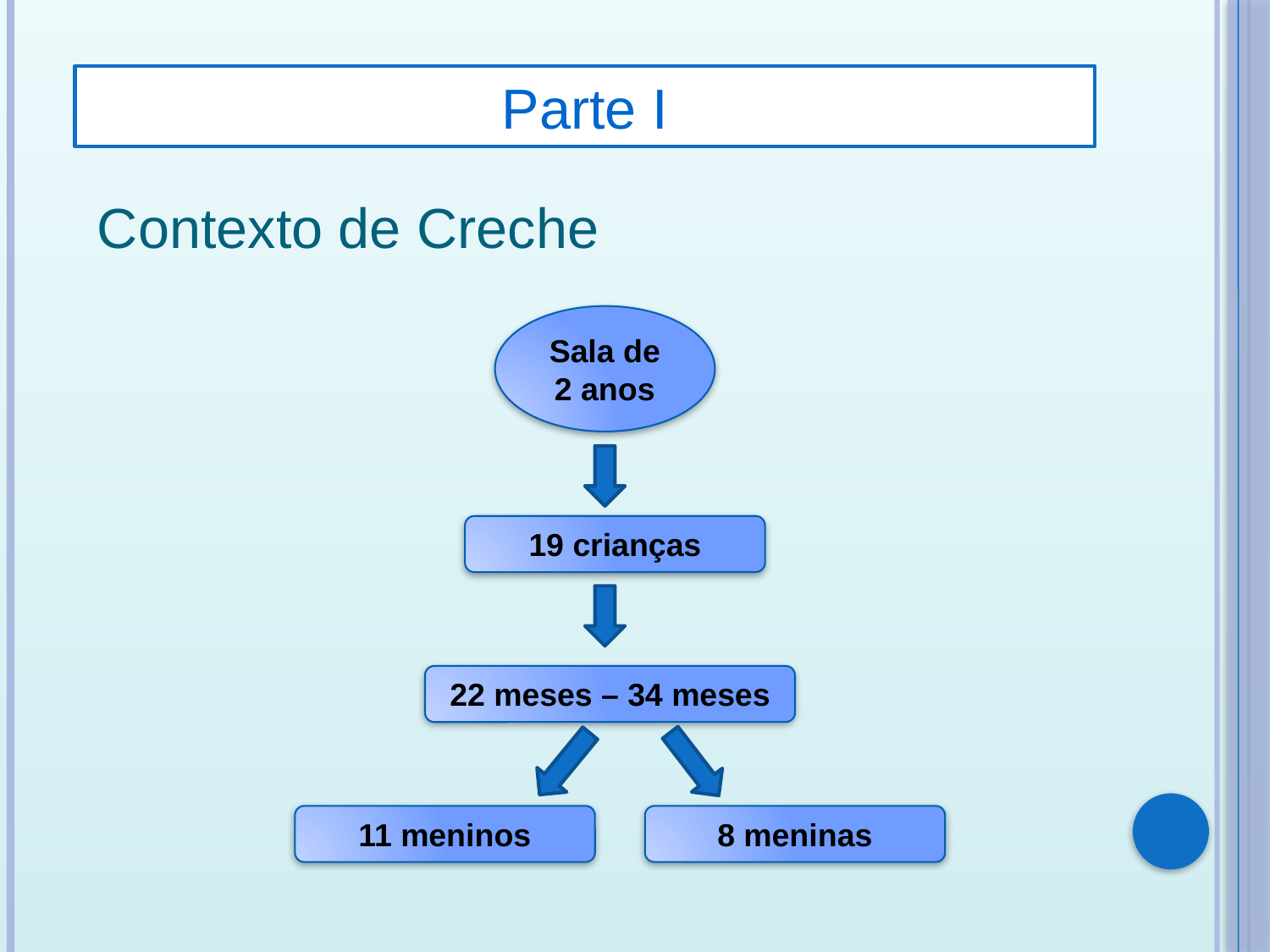

Parte I
Contexto de Creche
Sala de 2 anos

19 crianças

22 meses – 34 meses

11 meninos
8 meninas